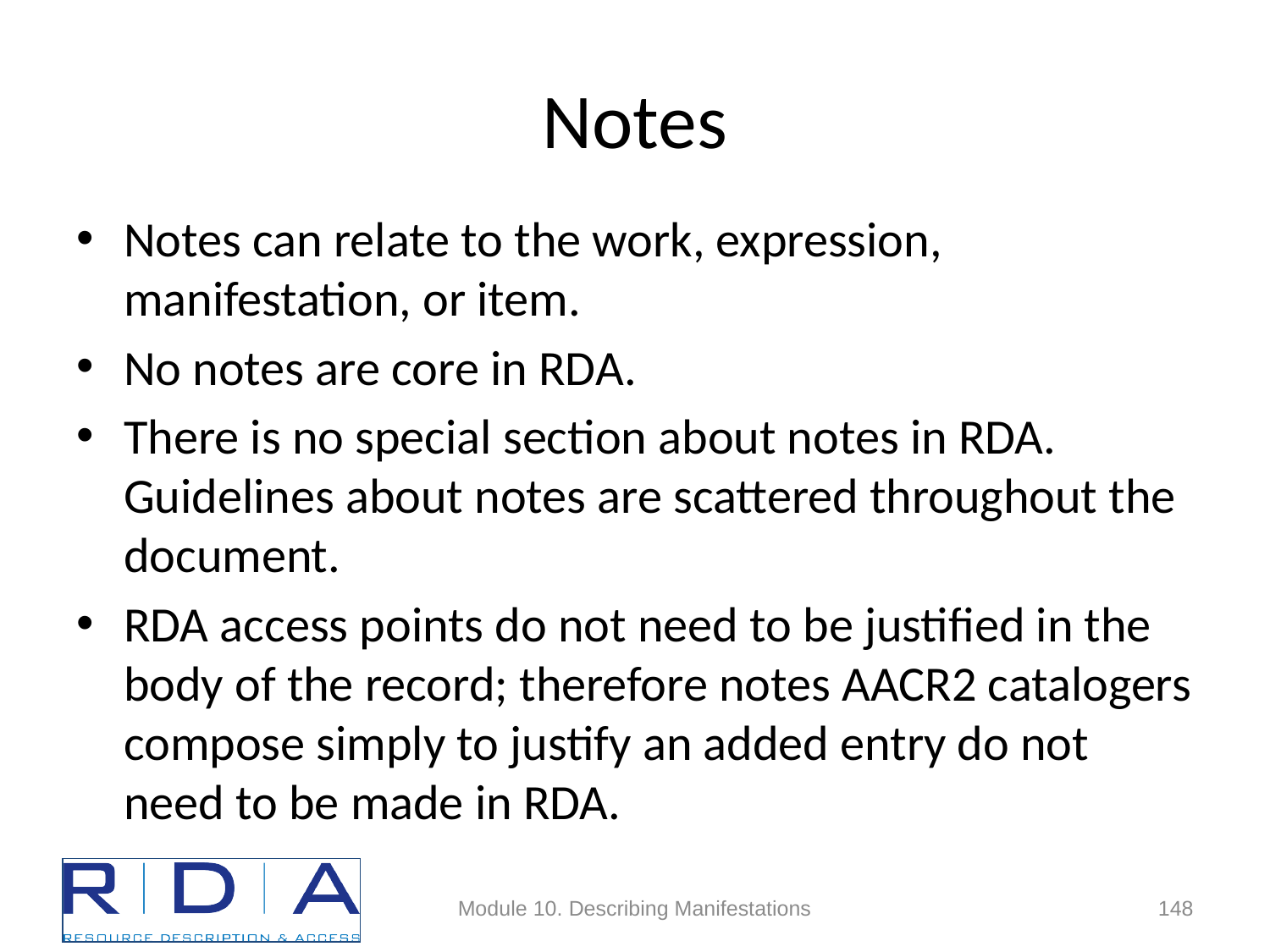

# Notes
Notes can relate to the work, expression, manifestation, or item.
No notes are core in RDA.
There is no special section about notes in RDA. Guidelines about notes are scattered throughout the document.
RDA access points do not need to be justified in the body of the record; therefore notes AACR2 catalogers compose simply to justify an added entry do not need to be made in RDA.
Module 10. Describing Manifestations
148